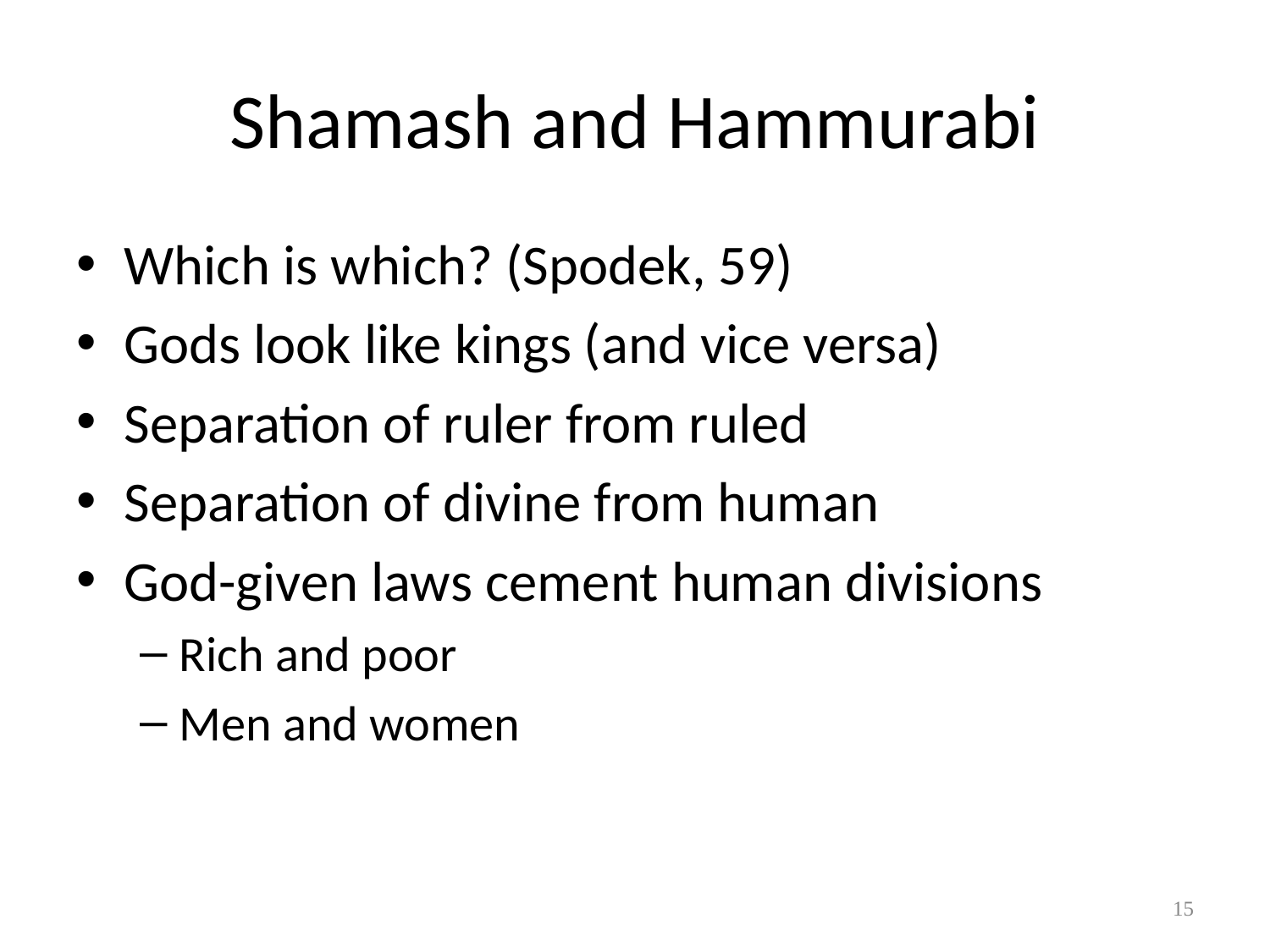

# Shamash and Hammurabi
Which is which? (Spodek, 59)
Gods look like kings (and vice versa)
Separation of ruler from ruled
Separation of divine from human
God-given laws cement human divisions
Rich and poor
Men and women
15